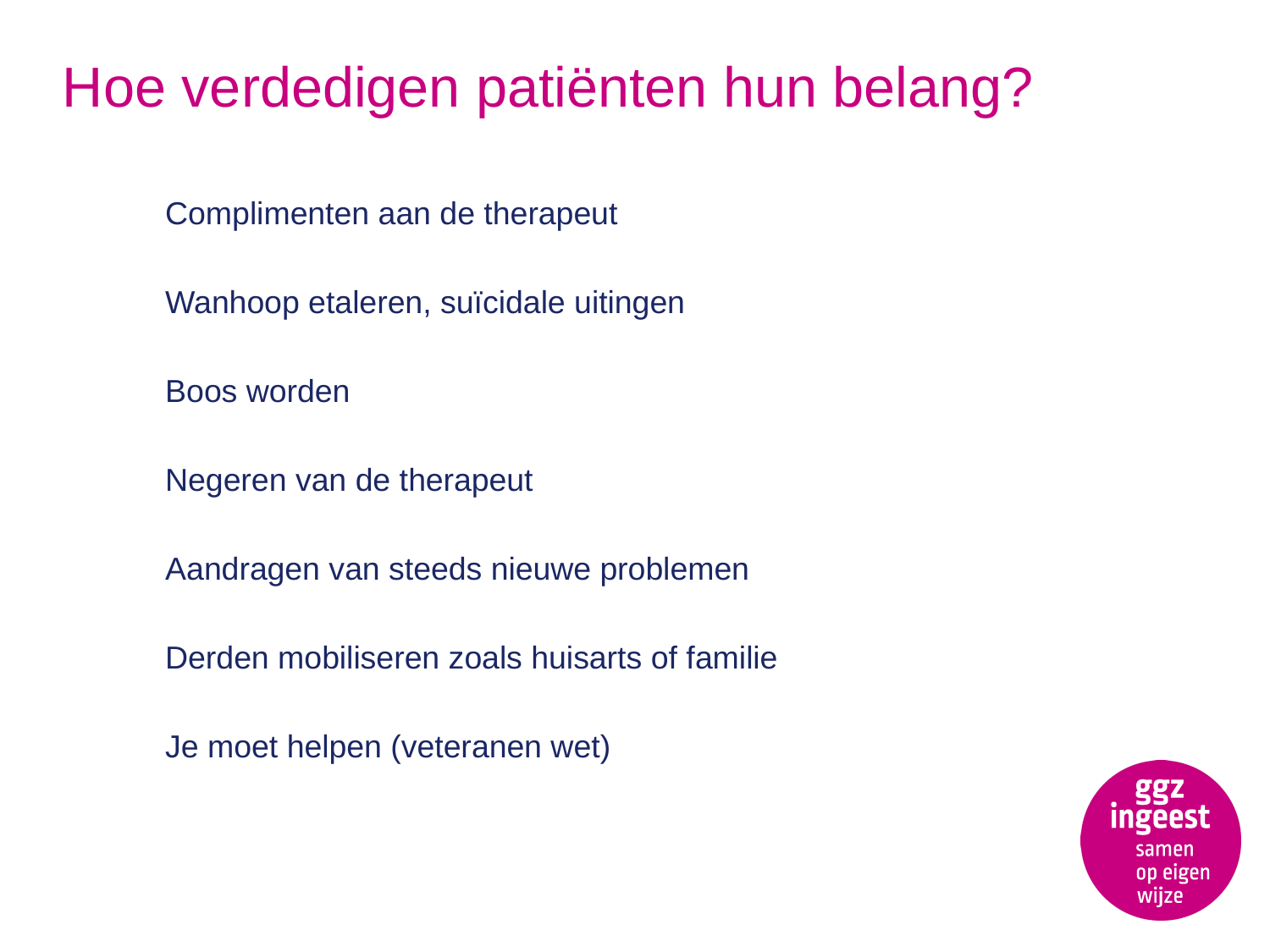

# Hoe verdedigen patiënten hun belang?

Complimenten aan de therapeut

Wanhoop etaleren, suïcidale uitingen

Boos worden

Negeren van de therapeut

Aandragen van steeds nieuwe problemen

Derden mobiliseren zoals huisarts of familie

Je moet helpen (veteranen wet)